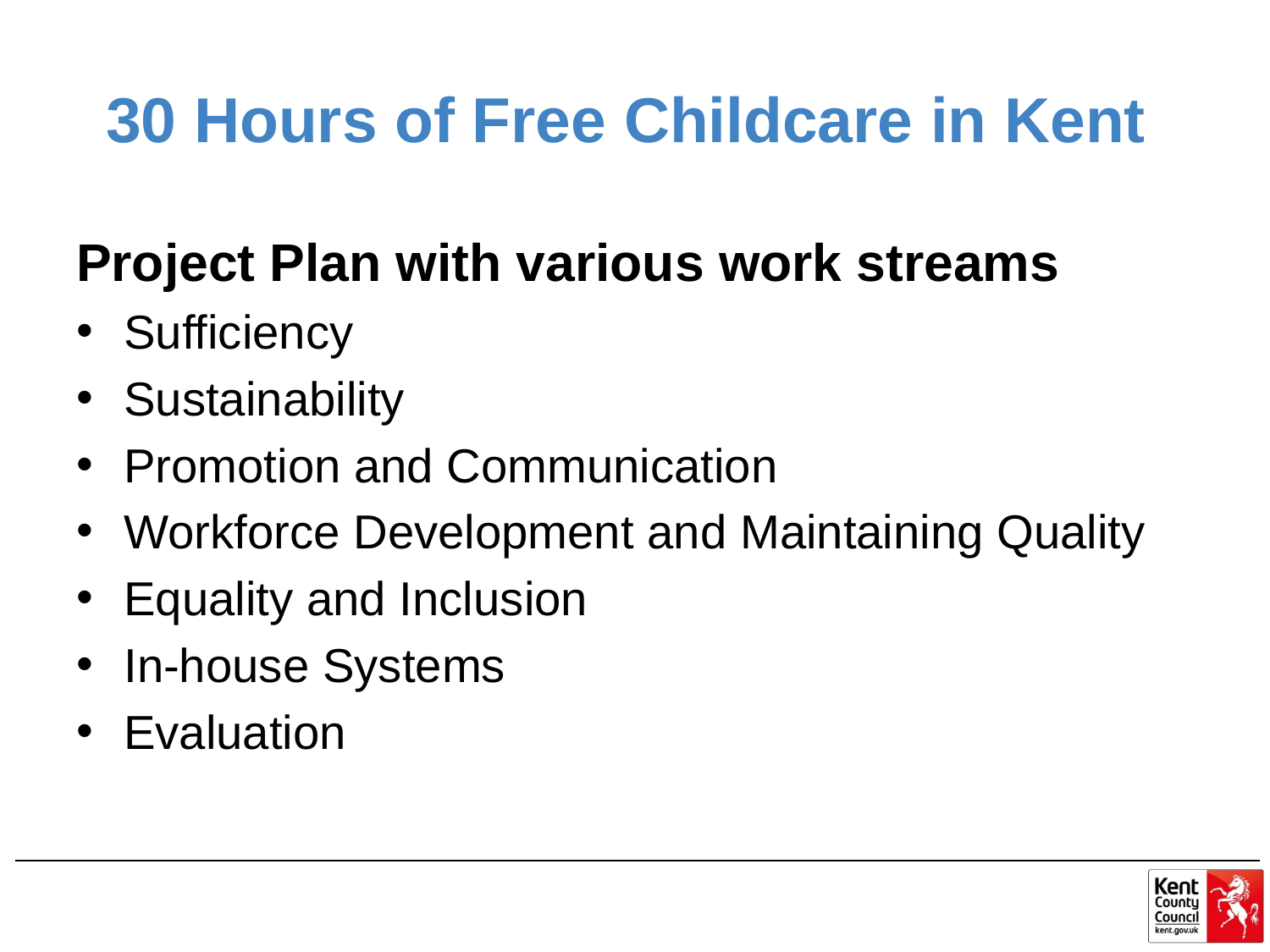

# 30 Hours of Free Childcare in Kent
Project Plan with various work streams
Sufficiency
Sustainability
Promotion and Communication
Workforce Development and Maintaining Quality
Equality and Inclusion
In-house Systems
Evaluation